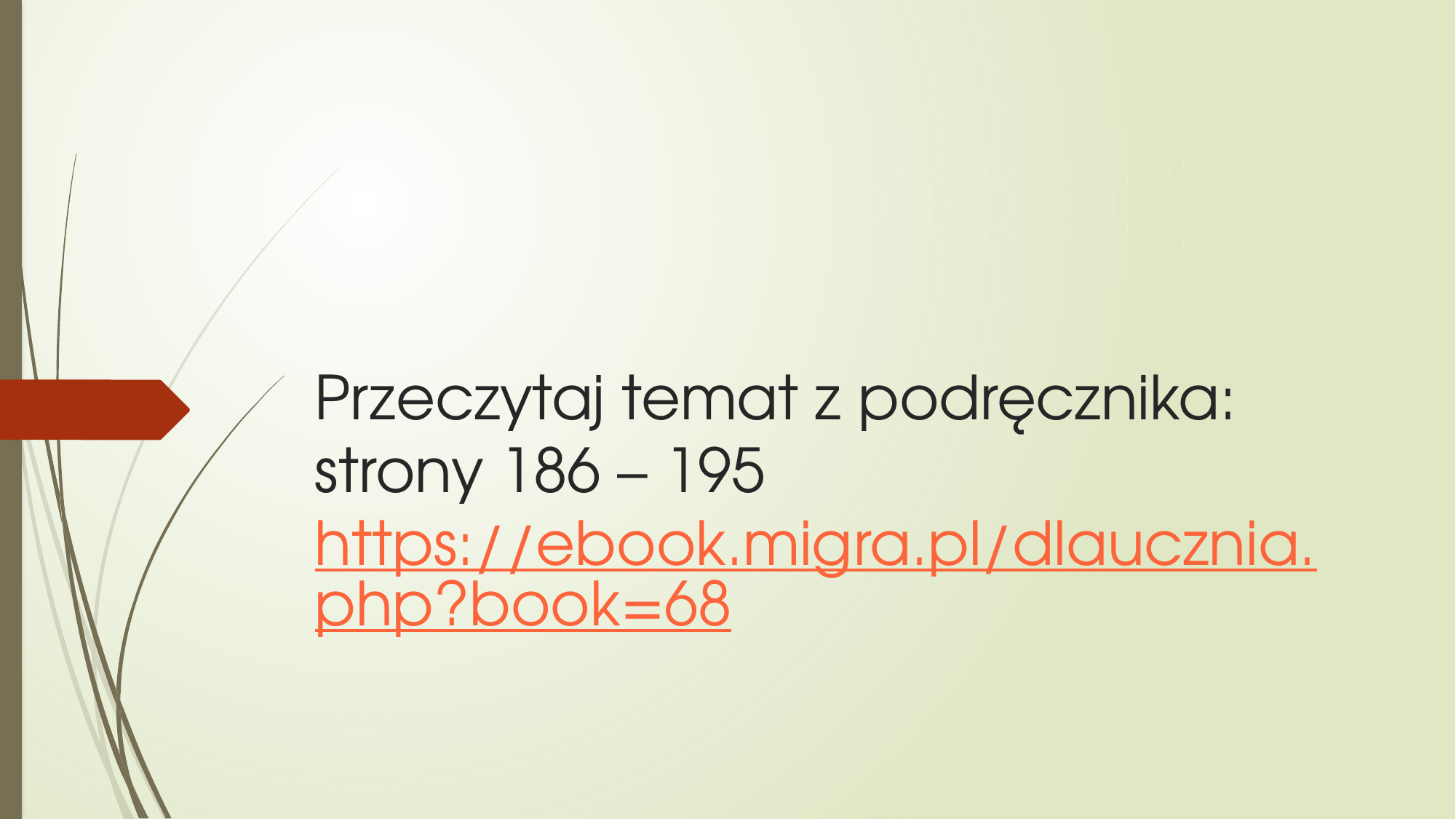

# Przeczytaj temat z podręcznika: strony 186 – 195 https://ebook.migra.pl/dlaucznia.php?book=68